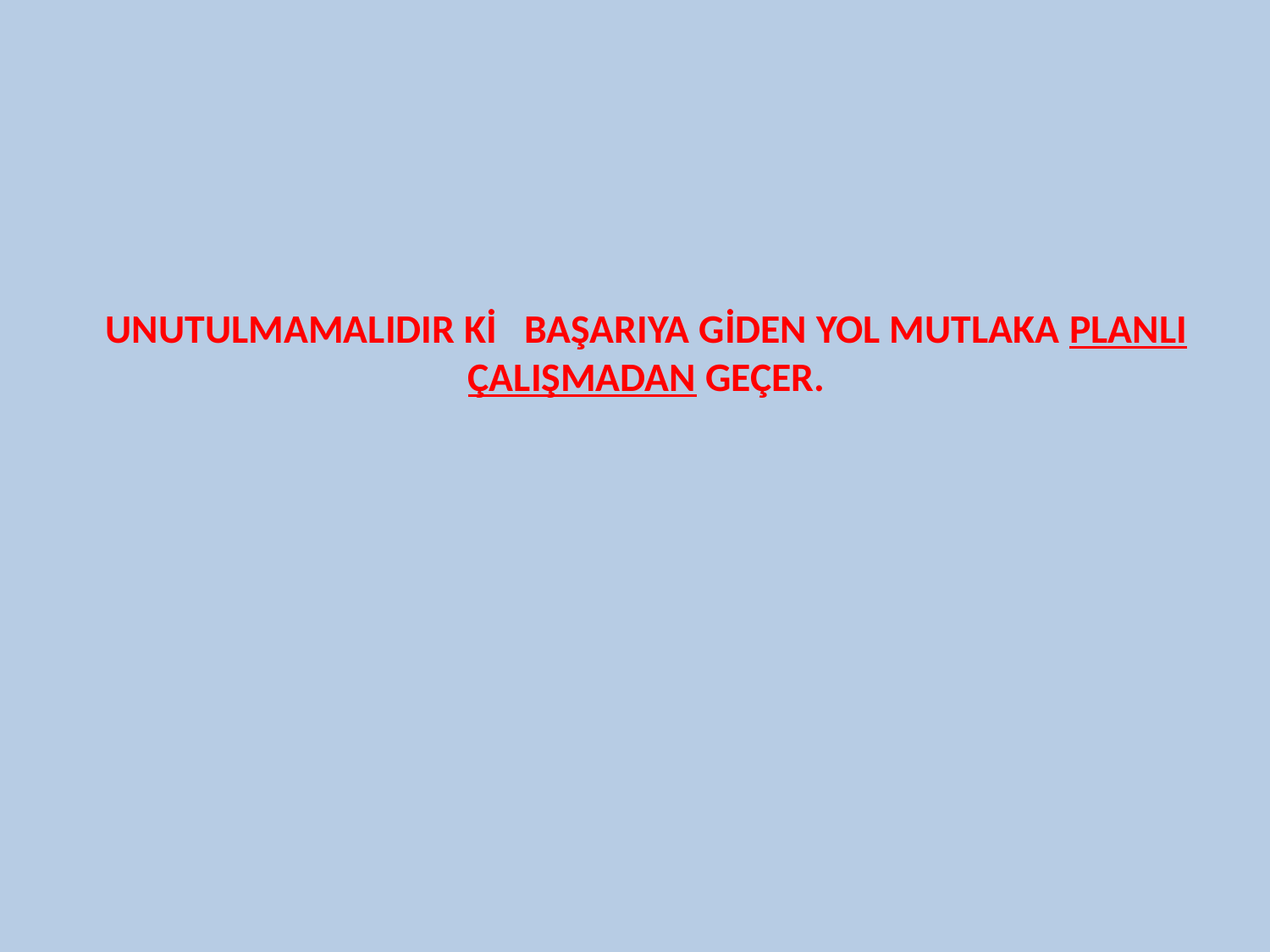

# UNUTULMAMALIDIR Kİ   BAŞARIYA GİDEN YOL MUTLAKA PLANLI ÇALIŞMADAN GEÇER.